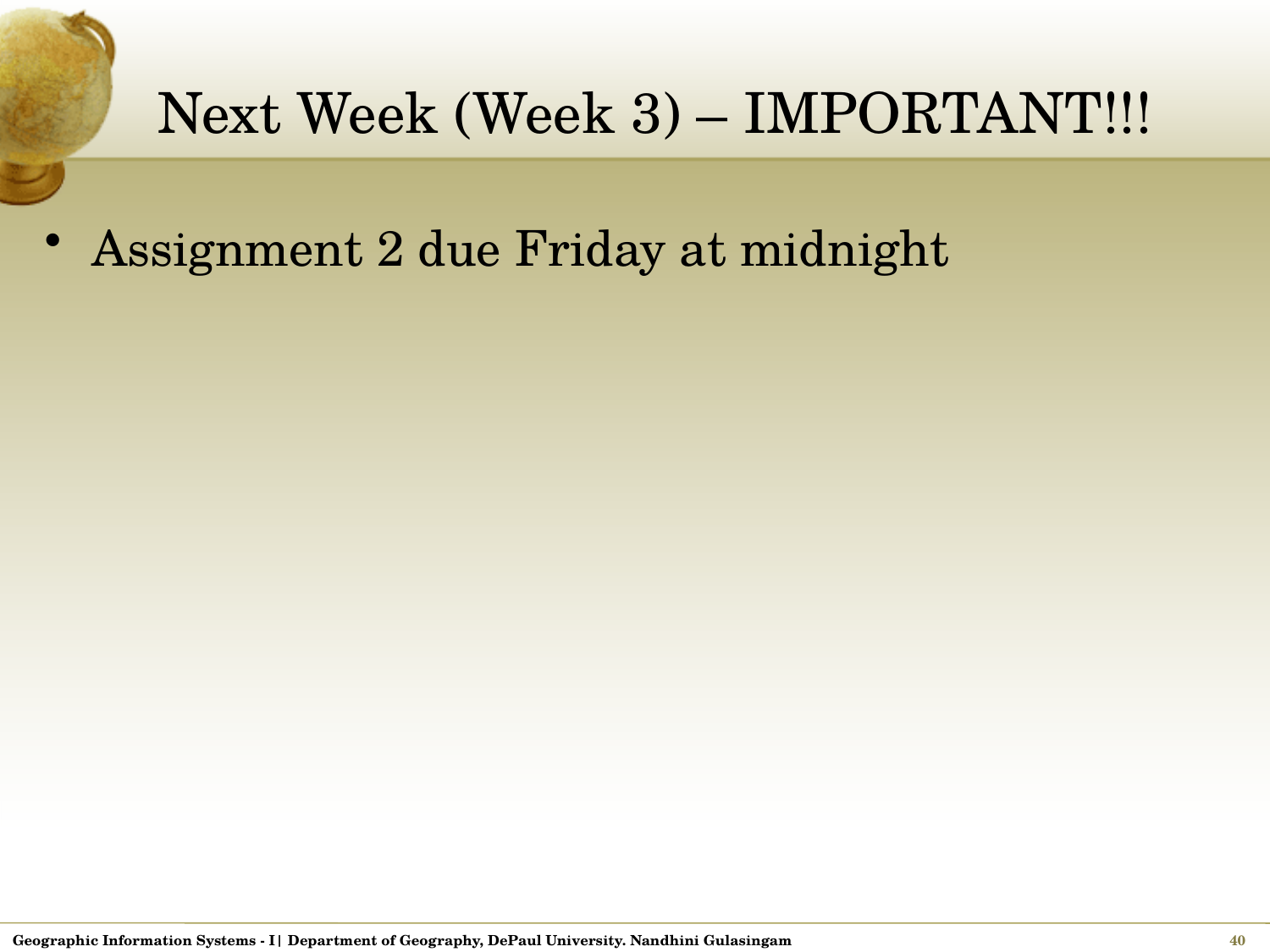

# Next Week (Week 3) – IMPORTANT!!!

Assignment 2 due Friday at midnight
Geographic Information Systems - I| Department of Geography, DePaul University. Nandhini Gulasingam	                   	                                                  40